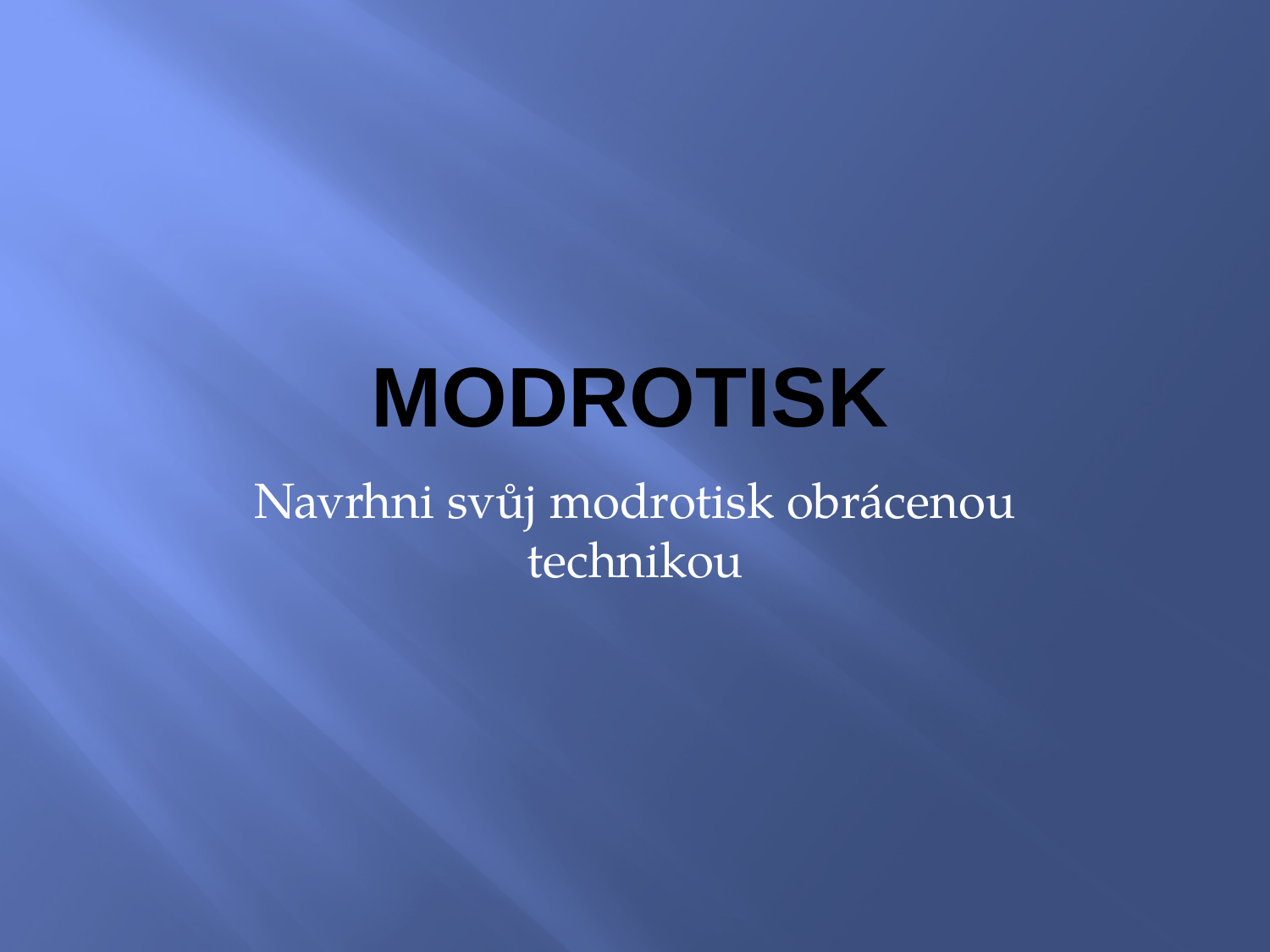

# Modrotisk
Navrhni svůj modrotisk obrácenou technikou